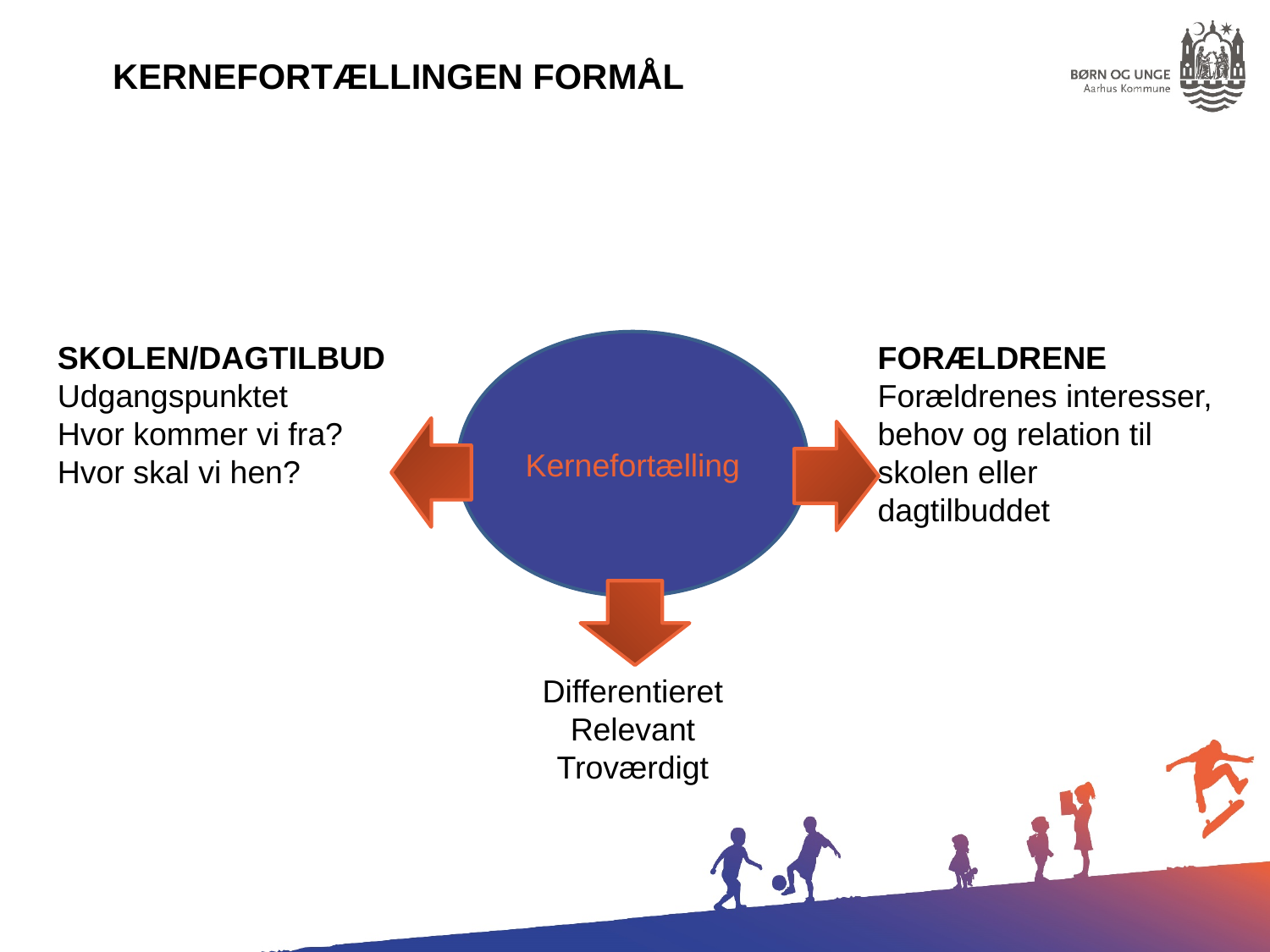

Kernefortællingen formål
SKOLEN/DAGTILBUD
Udgangspunktet
Hvor kommer vi fra?
Hvor skal vi hen?

Kernefortælling
FORÆLDRENE
Forældrenes interesser, behov og relation til skolen eller dagtilbuddet

Differentieret
Relevant
Troværdigt